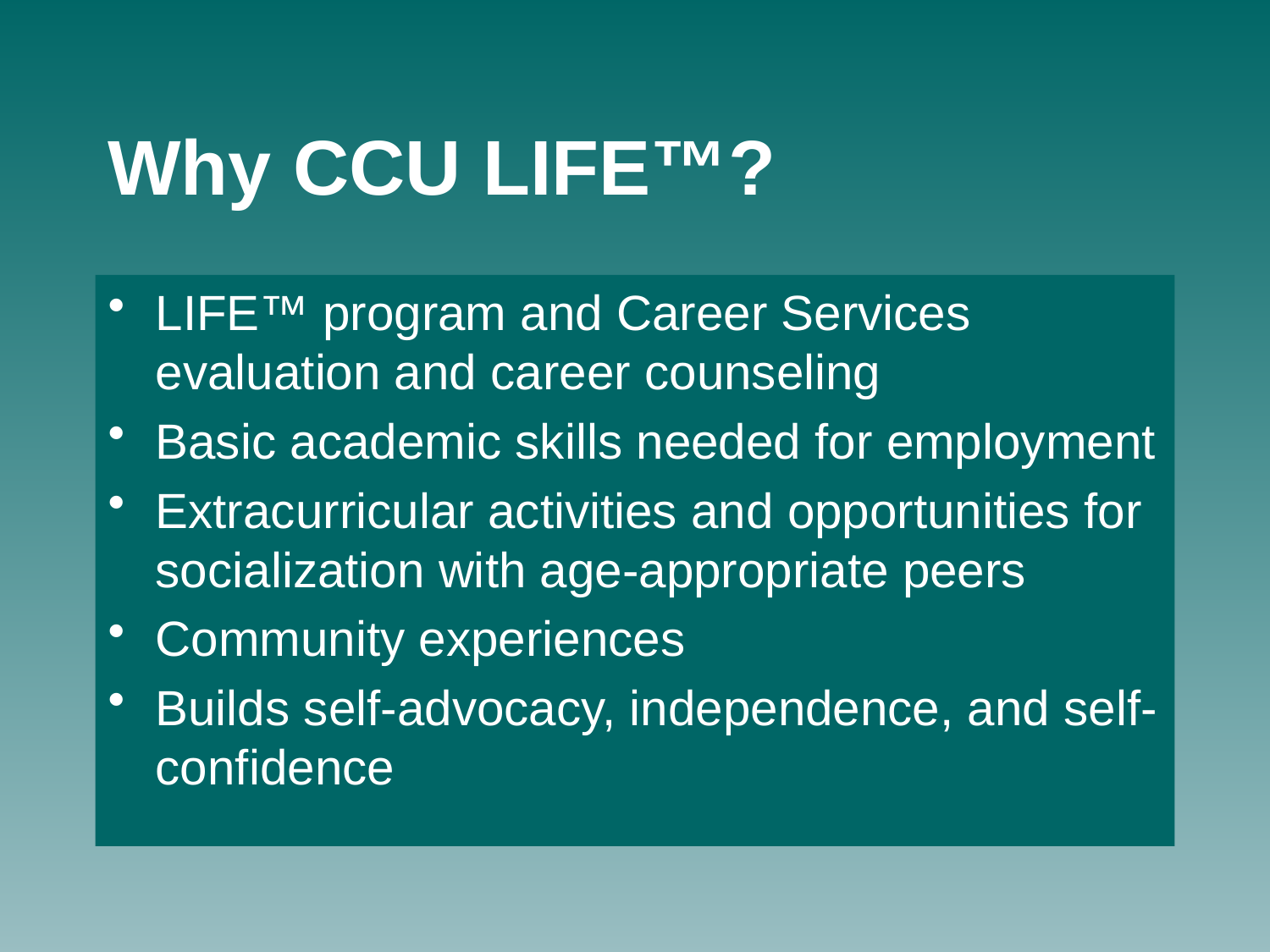

# Why CCU LIFE™?
LIFE™ program and Career Services evaluation and career counseling
Basic academic skills needed for employment
Extracurricular activities and opportunities for socialization with age-appropriate peers
Community experiences
Builds self-advocacy, independence, and self-confidence